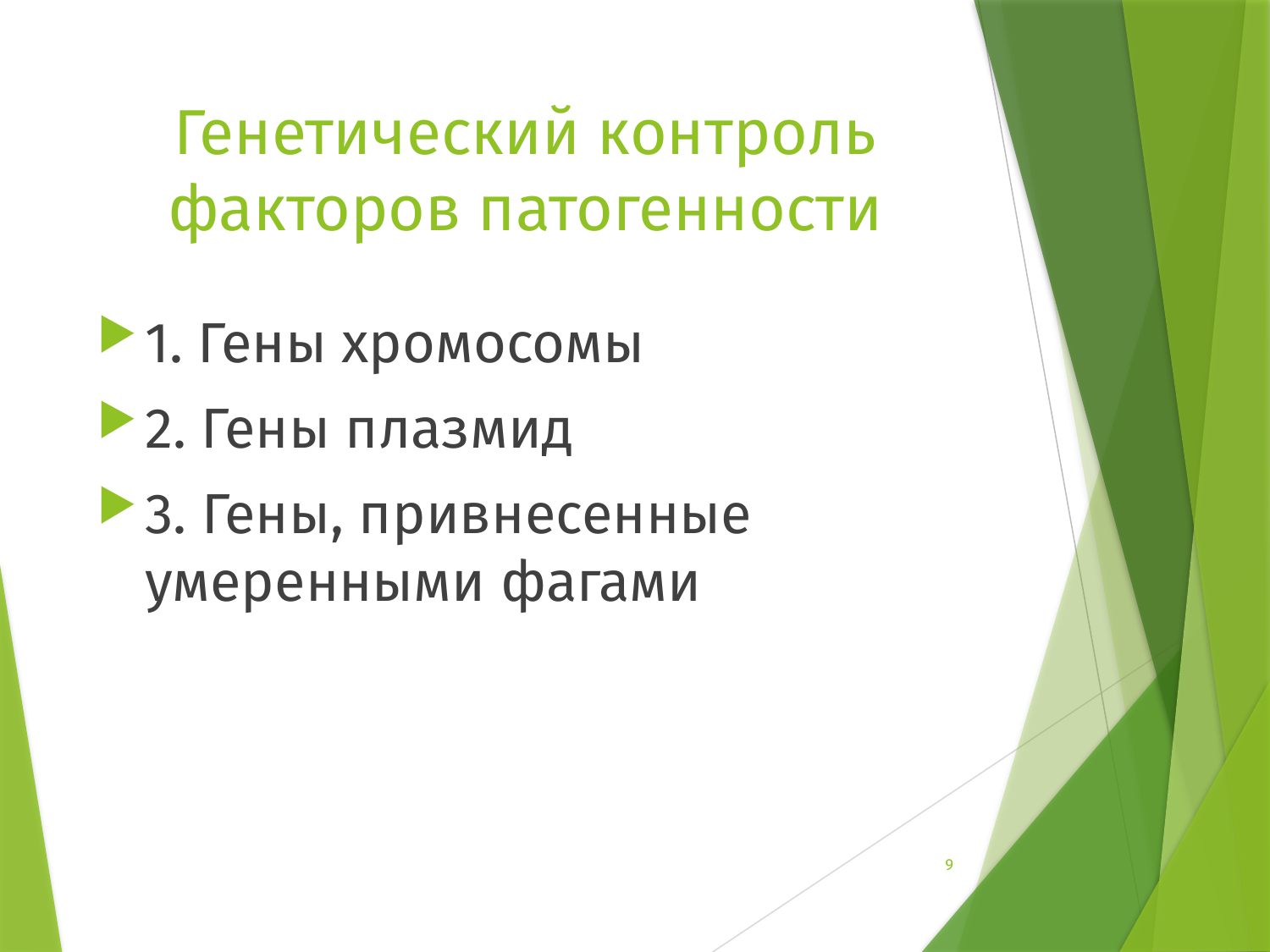

# Генетический контроль факторов патогенности
1. Гены хромосомы
2. Гены плазмид
3. Гены, привнесенные умеренными фагами
9